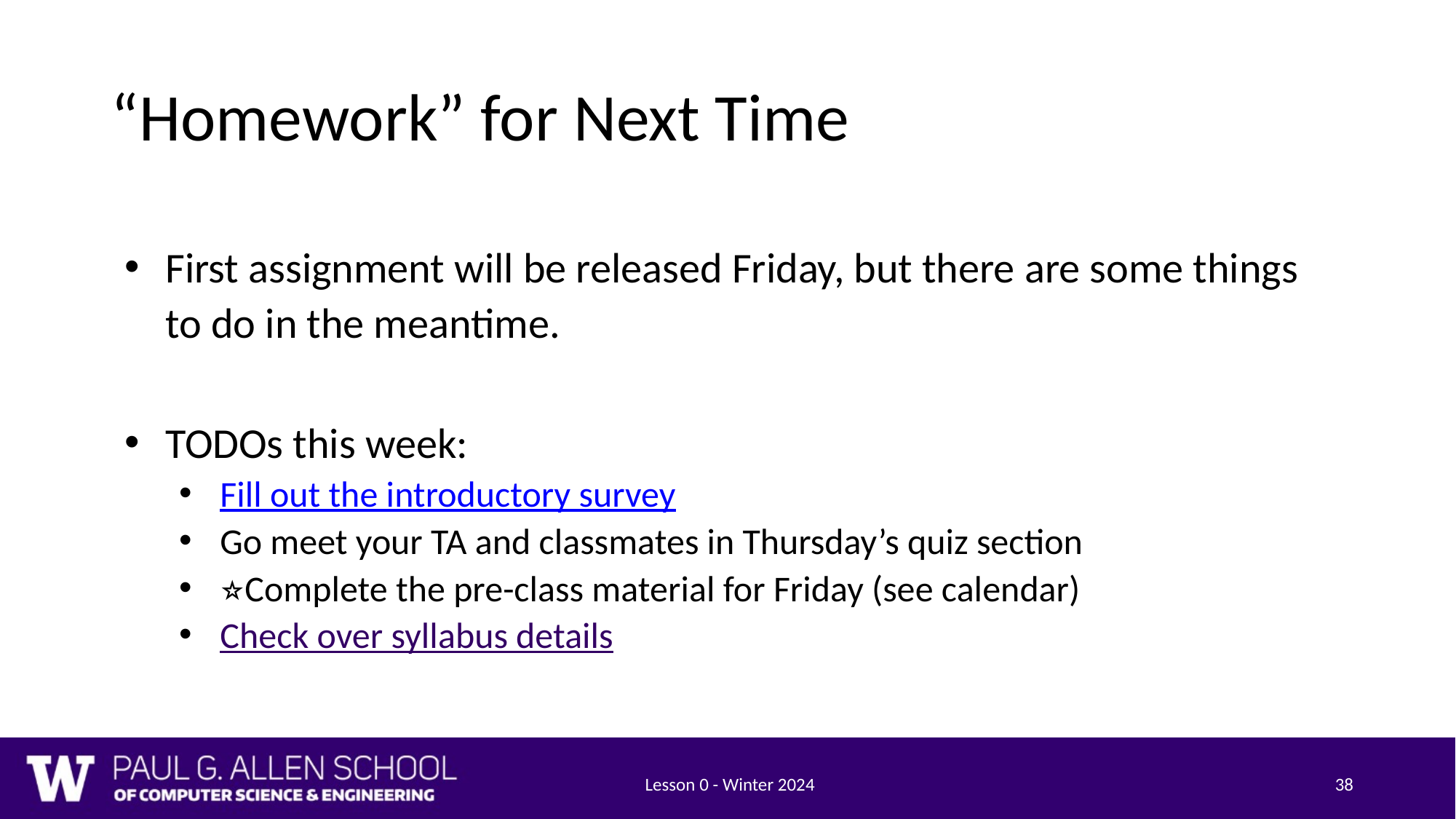

# “Homework” for Next Time
First assignment will be released Friday, but there are some things to do in the meantime.

TODOs this week:
Fill out the introductory survey
Go meet your TA and classmates in Thursday’s quiz section
⭐Complete the pre-class material for Friday (see calendar)
Check over syllabus details
Lesson 0 - Winter 2024
38